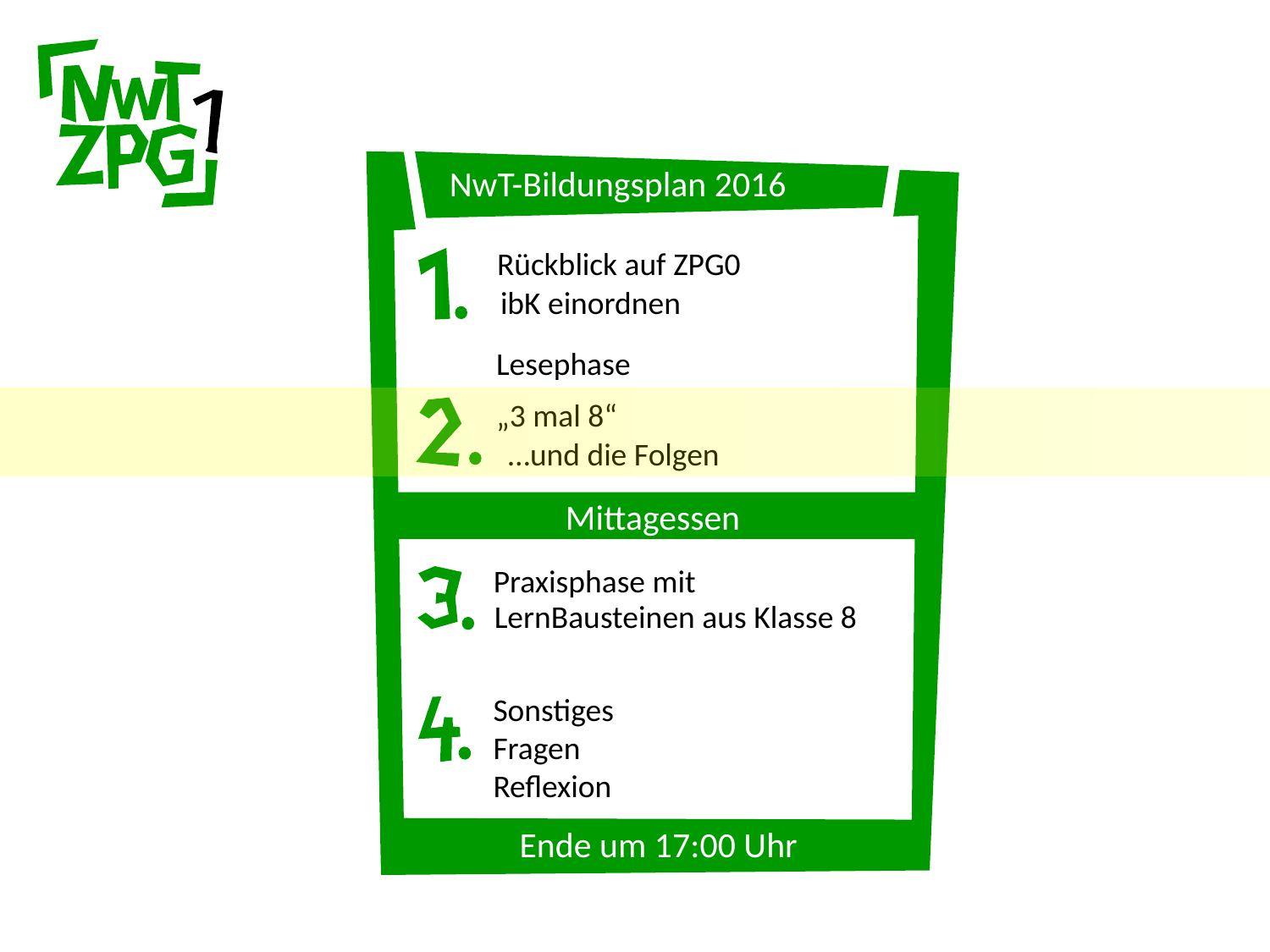

NwT-Bildungsplan 2016
Rückblick auf ZPG0

ibK einordnen
Lesephase

„3 mal 8“

…und die Folgen
Mittagessen
Praxisphase mit

LernBausteinen aus Klasse 8
Sonstiges
Fragen
Reflexion

Ende um 17:00 Uhr